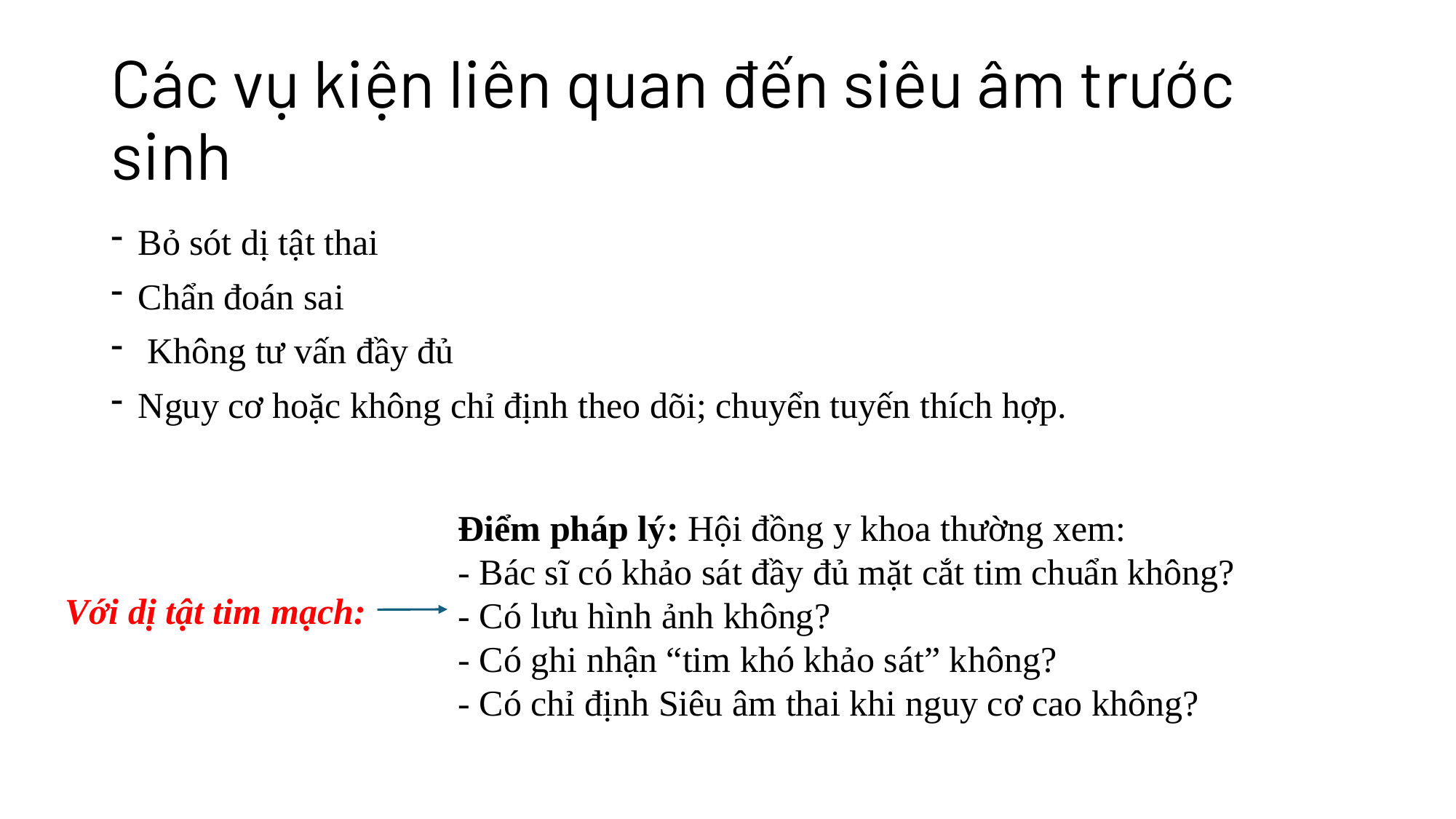

# Các vụ kiện liên quan đến siêu âm trước sinh
Bỏ sót dị tật thai
Chẩn đoán sai
 Không tư vấn đầy đủ
Nguy cơ hoặc không chỉ định theo dõi; chuyển tuyến thích hợp.
Điểm pháp lý: Hội đồng y khoa thường xem:
- Bác sĩ có khảo sát đầy đủ mặt cắt tim chuẩn không?
- Có lưu hình ảnh không?
- Có ghi nhận “tim khó khảo sát” không?
- Có chỉ định Siêu âm thai khi nguy cơ cao không?

Với dị tật tim mạch: